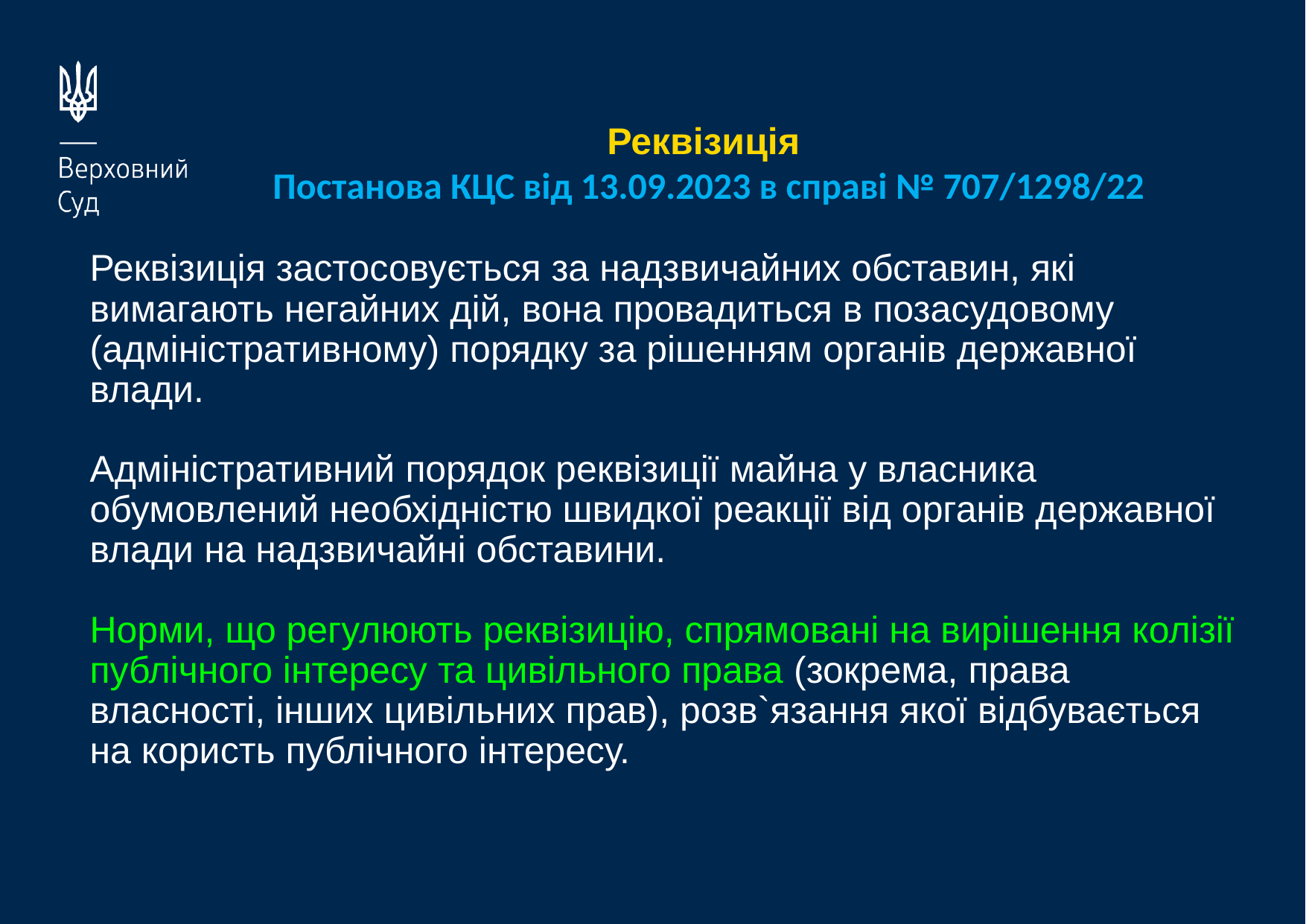

Реквізиція
Постанова КЦС від 13.09.2023 в справі № 707/1298/22
Реквізиція застосовується за надзвичайних обставин, які вимагають негайних дій, вона провадиться в позасудовому (адміністративному) порядку за рішенням органів державної влади.
Адміністративний порядок реквізиції майна у власника обумовлений необхідністю швидкої реакції від органів державної влади на надзвичайні обставини.
Норми, що регулюють реквізицію, спрямовані на вирішення колізії публічного інтересу та цивільного права (зокрема, права власності, інших цивільних прав), розв`язання якої відбувається на користь публічного інтересу.